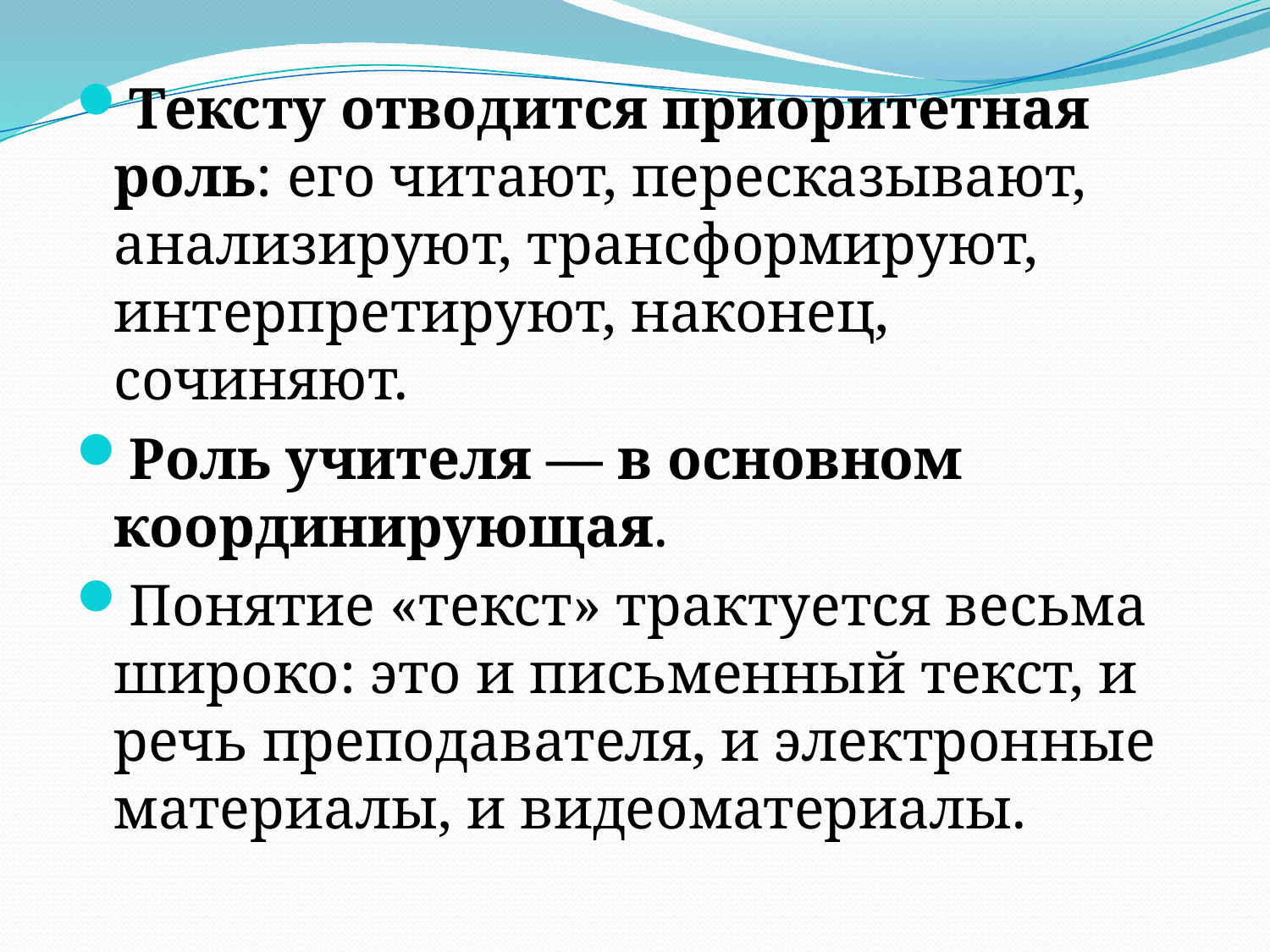

Тексту отводится приоритетная роль: его читают, пересказывают, анализируют, трансформируют, интерпретируют, наконец, сочиняют.
Роль учителя — в основном координирующая.
Понятие «текст» трактуется весьма широко: это и письменный текст, и речь преподавателя, и электронные материалы, и видеоматериалы.

#